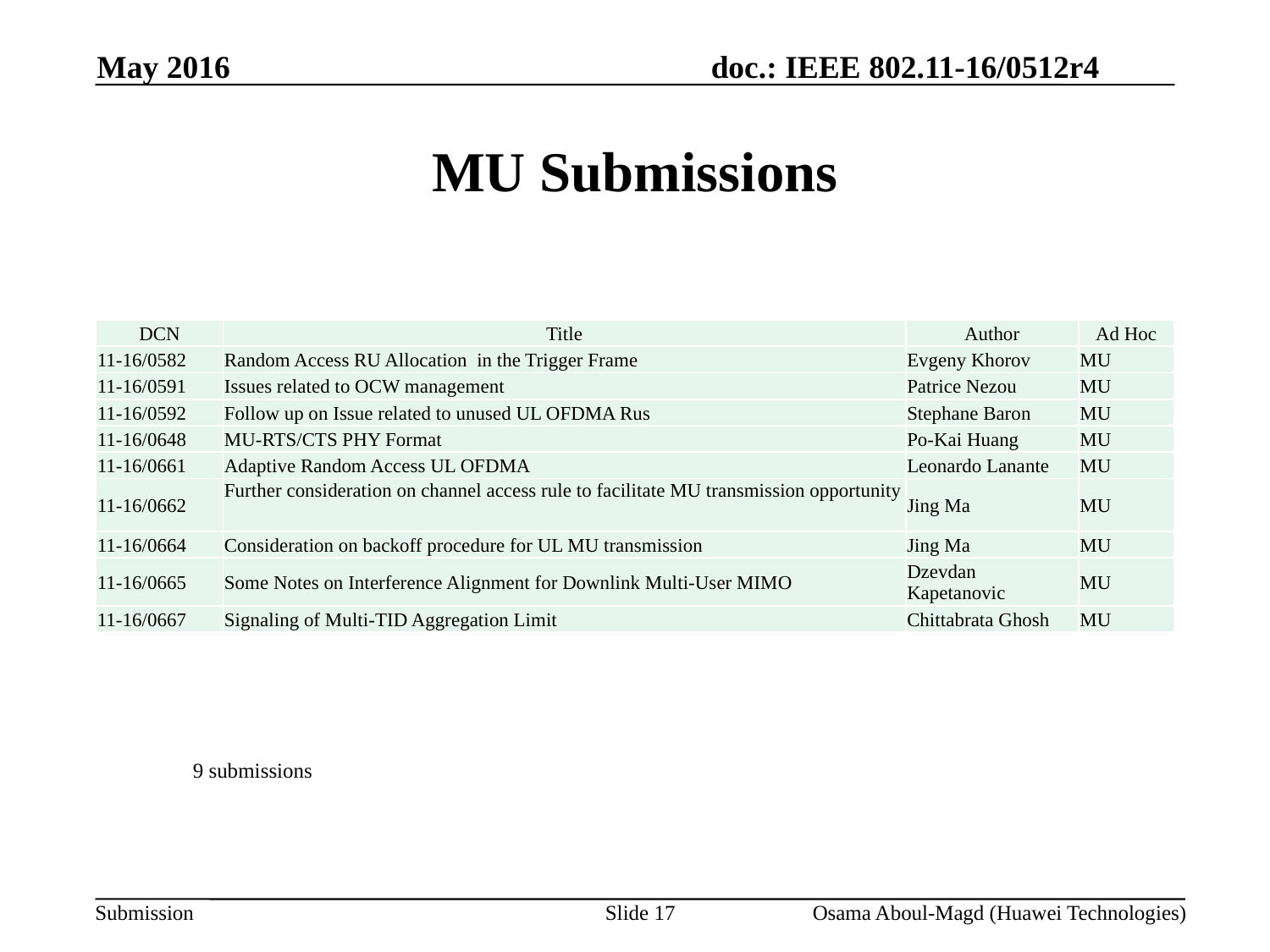

May 2016
# MU Submissions
| DCN | Title | Author | Ad Hoc |
| --- | --- | --- | --- |
| 11-16/0582 | Random Access RU Allocation in the Trigger Frame | Evgeny Khorov | MU |
| 11-16/0591 | Issues related to OCW management | Patrice Nezou | MU |
| 11-16/0592 | Follow up on Issue related to unused UL OFDMA Rus | Stephane Baron | MU |
| 11-16/0648 | MU-RTS/CTS PHY Format | Po-Kai Huang | MU |
| 11-16/0661 | Adaptive Random Access UL OFDMA | Leonardo Lanante | MU |
| 11-16/0662 | Further consideration on channel access rule to facilitate MU transmission opportunity | Jing Ma | MU |
| 11-16/0664 | Consideration on backoff procedure for UL MU transmission | Jing Ma | MU |
| 11-16/0665 | Some Notes on Interference Alignment for Downlink Multi-User MIMO | Dzevdan Kapetanovic | MU |
| 11-16/0667 | Signaling of Multi-TID Aggregation Limit | Chittabrata Ghosh | MU |
9 submissions
Slide 17
Osama Aboul-Magd (Huawei Technologies)